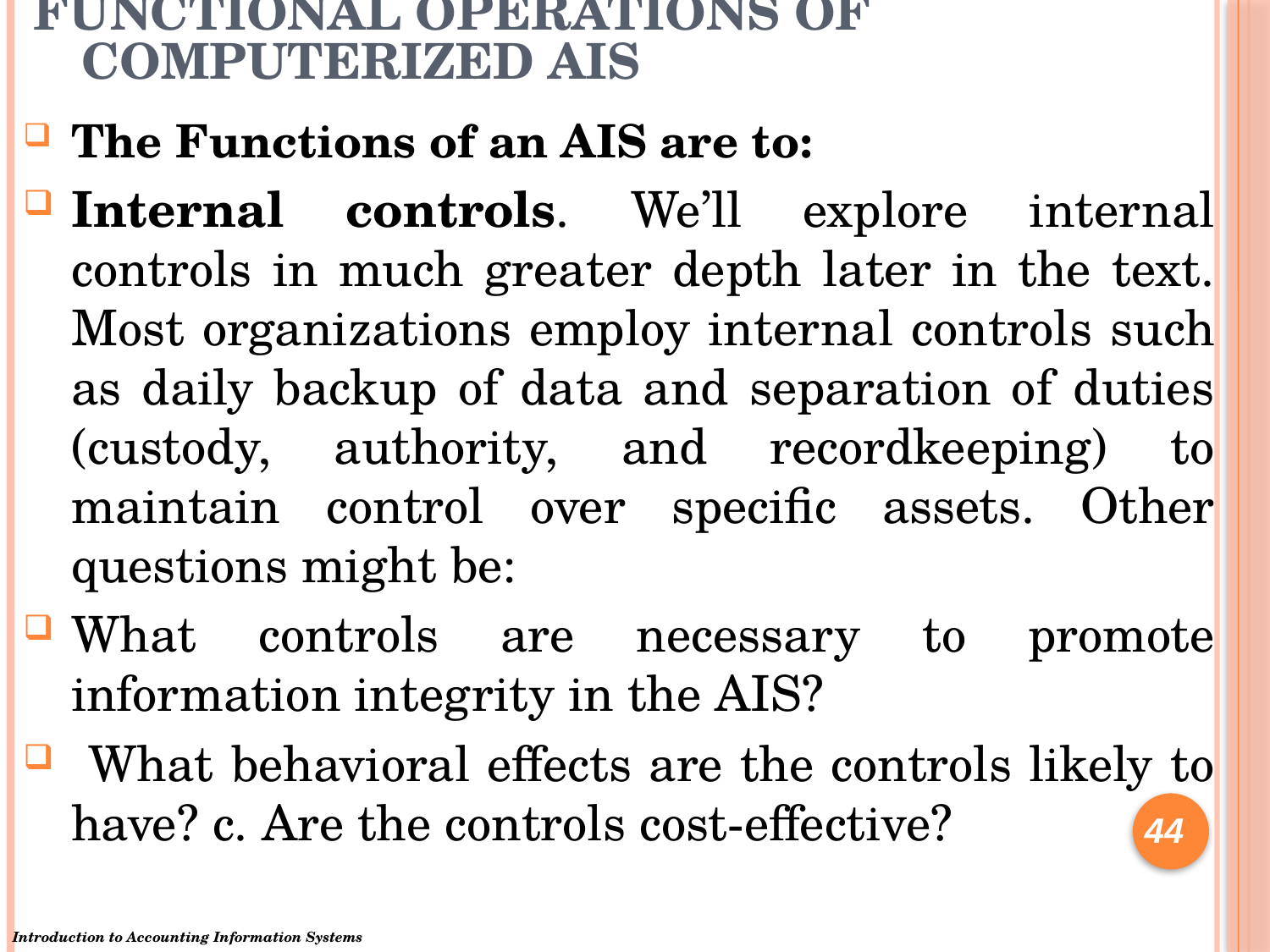

# Functional Operations Of Computerized AIS
The Functions of an AIS are to:
Internal controls. We’ll explore internal controls in much greater depth later in the text. Most organizations employ internal controls such as daily backup of data and separation of duties (custody, authority, and recordkeeping) to maintain control over specific assets. Other questions might be:
What controls are necessary to promote information integrity in the AIS?
 What behavioral effects are the controls likely to have? c. Are the controls cost-effective?
44
Introduction to Accounting Information Systems